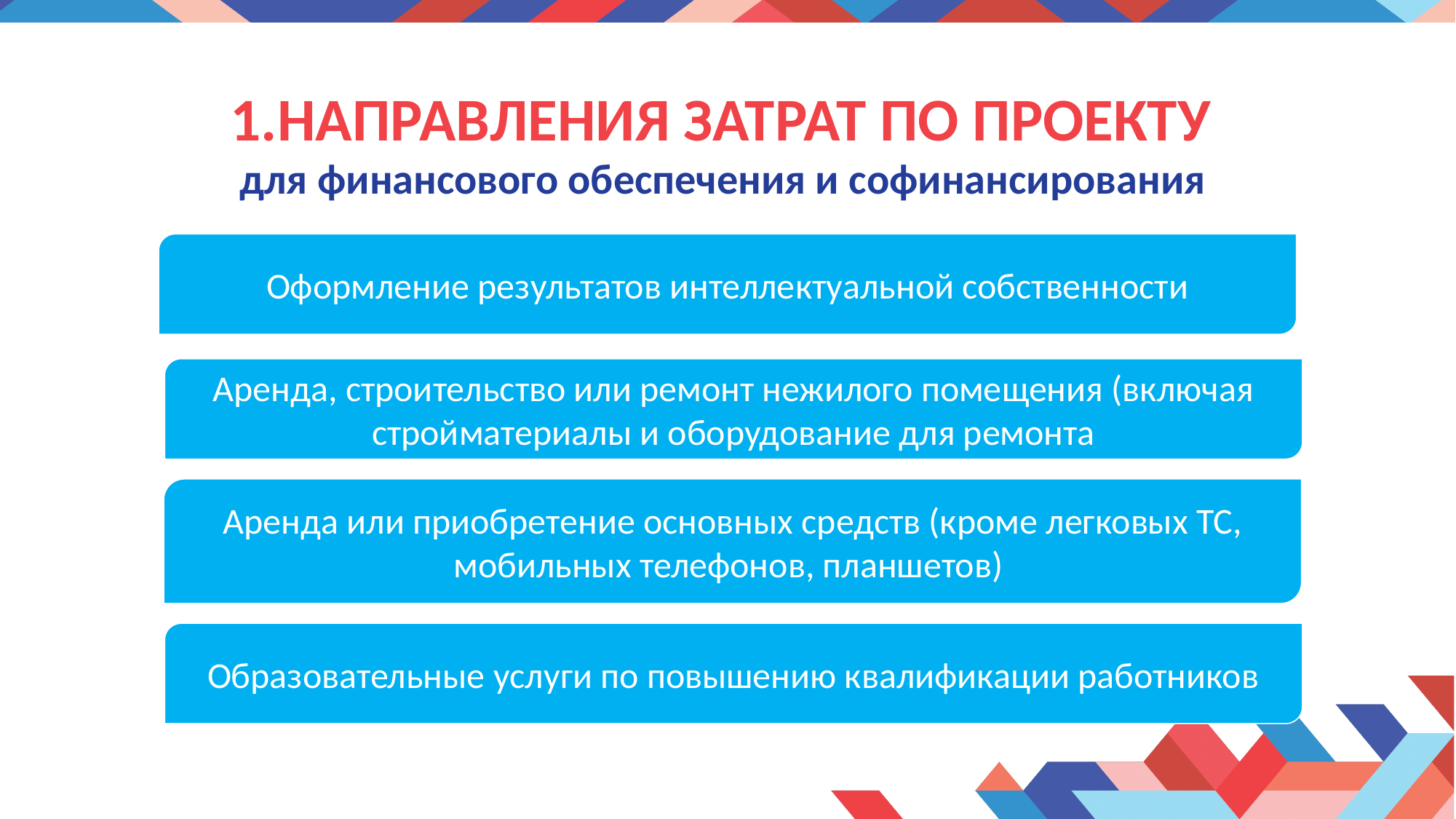

# 1.направления затрат по проекту для финансового обеспечения и софинансирования
Оформление результатов интеллектуальной собственности

Аренда, строительство или ремонт нежилого помещения (включая стройматериалы и оборудование для ремонта

Аренда или приобретение основных средств (кроме легковых ТС, мобильных телефонов, планшетов)

Образовательные услуги по повышению квалификации работников